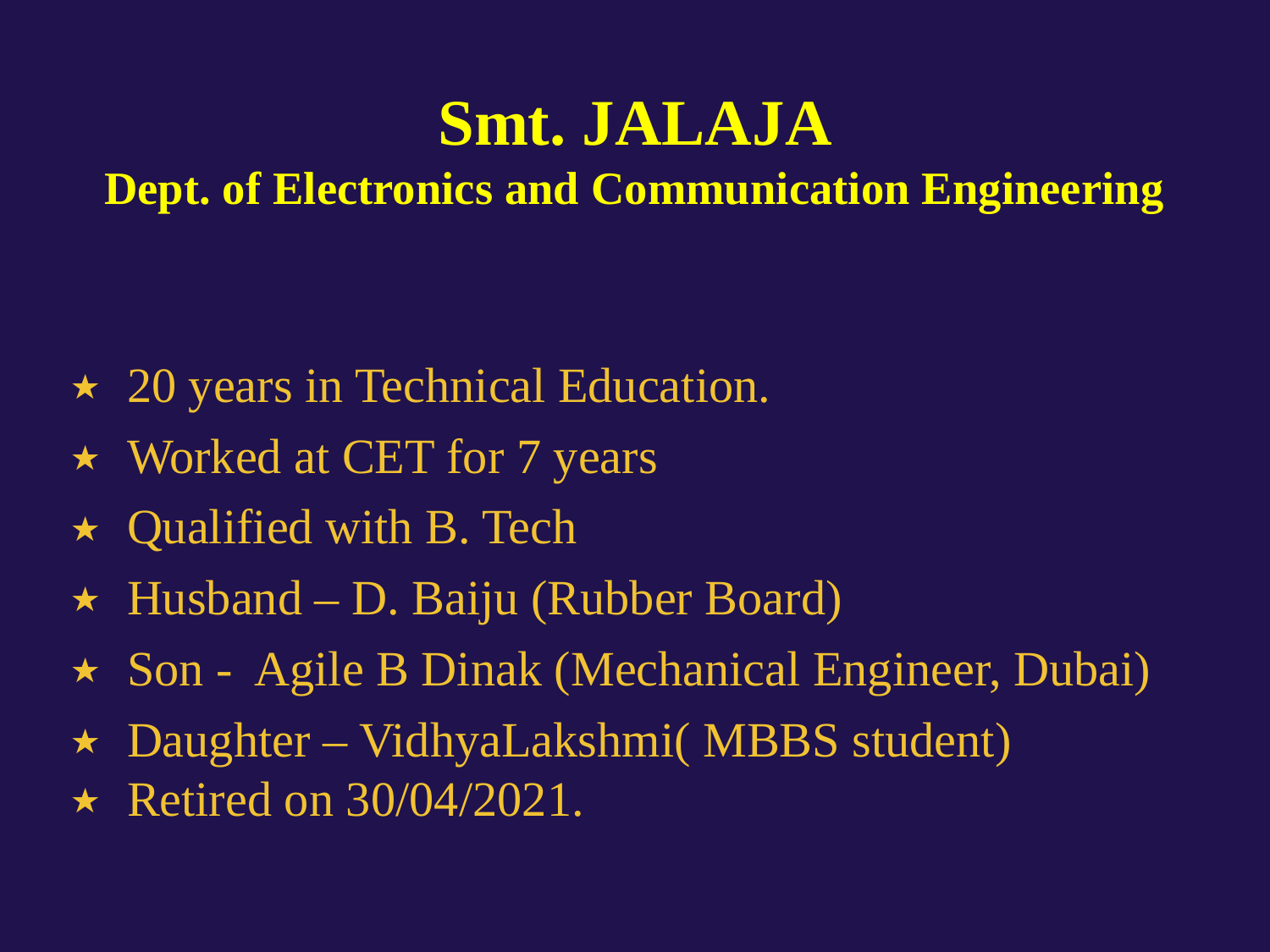

Smt. JALAJA
Dept. of Electronics and Communication Engineering

20 years in Technical Education.
Worked at CET for 7 years
Qualified with B. Tech
Husband – D. Baiju (Rubber Board)
Son -  Agile B Dinak (Mechanical Engineer, Dubai)
Daughter – VidhyaLakshmi( MBBS student)
Retired on 30/04/2021.